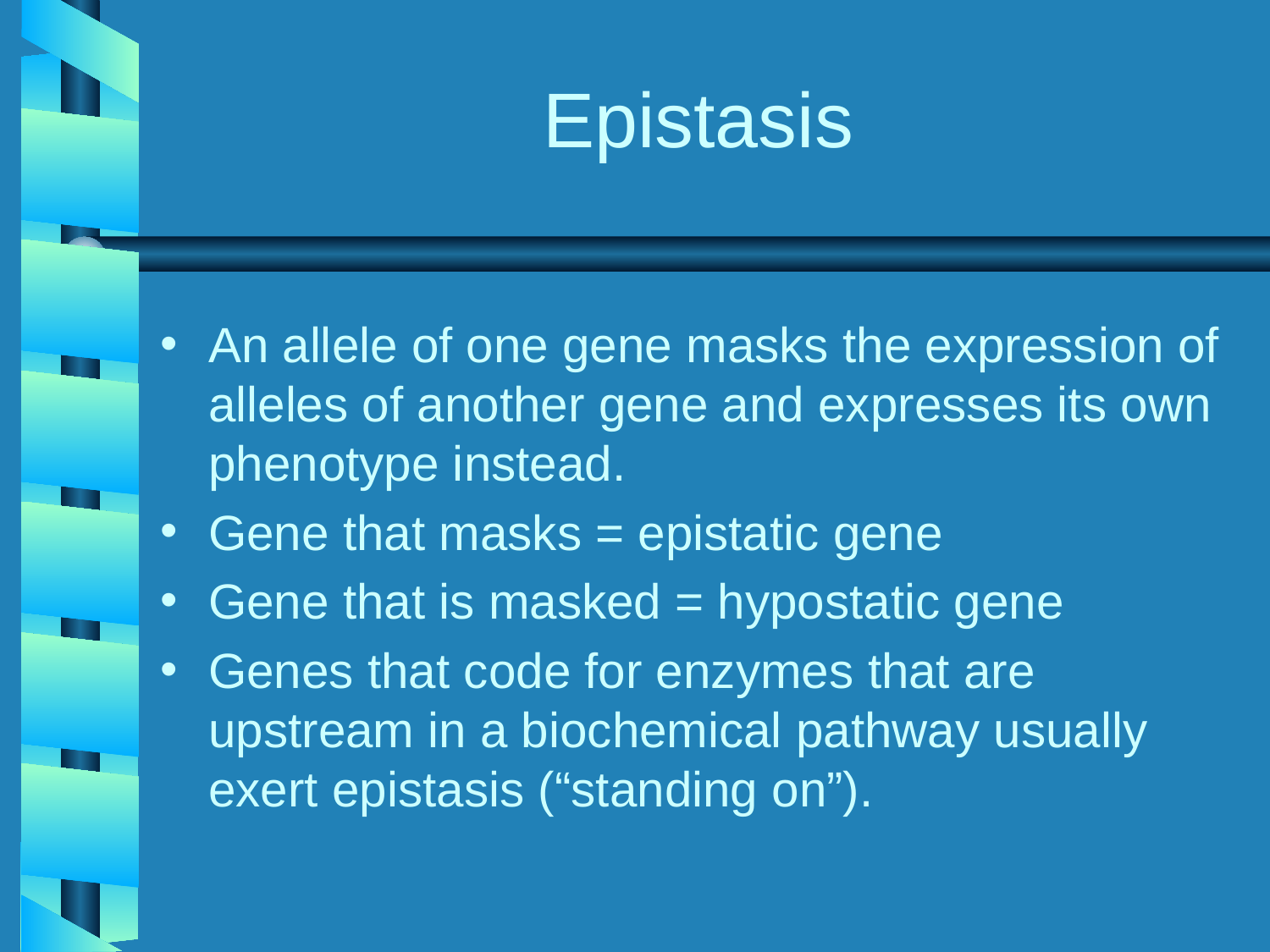

# Epistasis
An allele of one gene masks the expression of alleles of another gene and expresses its own phenotype instead.
Gene that masks = epistatic gene
Gene that is masked = hypostatic gene
Genes that code for enzymes that are upstream in a biochemical pathway usually exert epistasis (“standing on”).